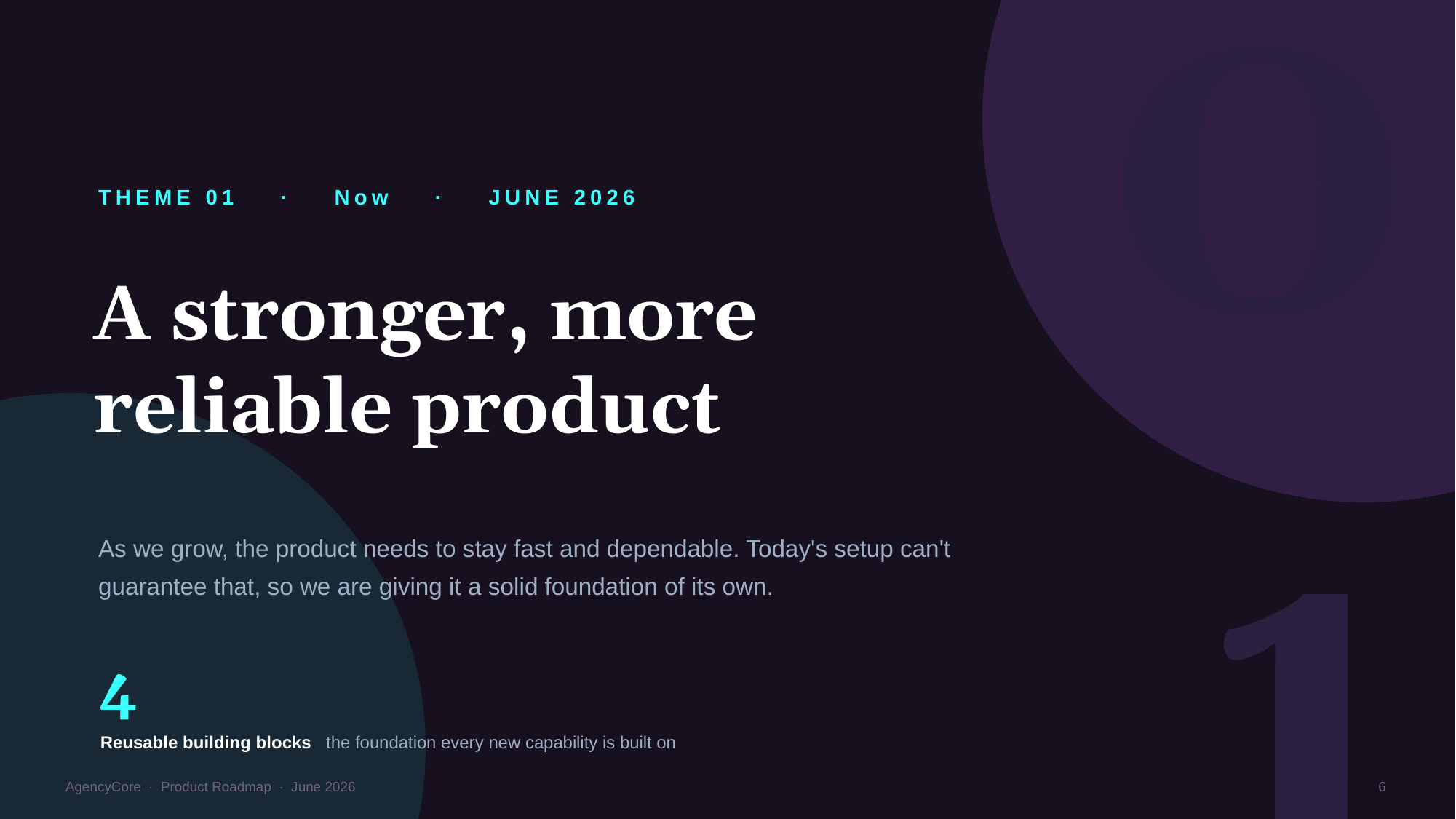

01
THEME 01    ·    Now    ·    JUNE 2026
A stronger, more reliable product

As we grow, the product needs to stay fast and dependable. Today's setup can't guarantee that, so we are giving it a solid foundation of its own.
4
Reusable building blocks   the foundation every new capability is built on
AgencyCore  ·  Product Roadmap  ·  June 2026
6